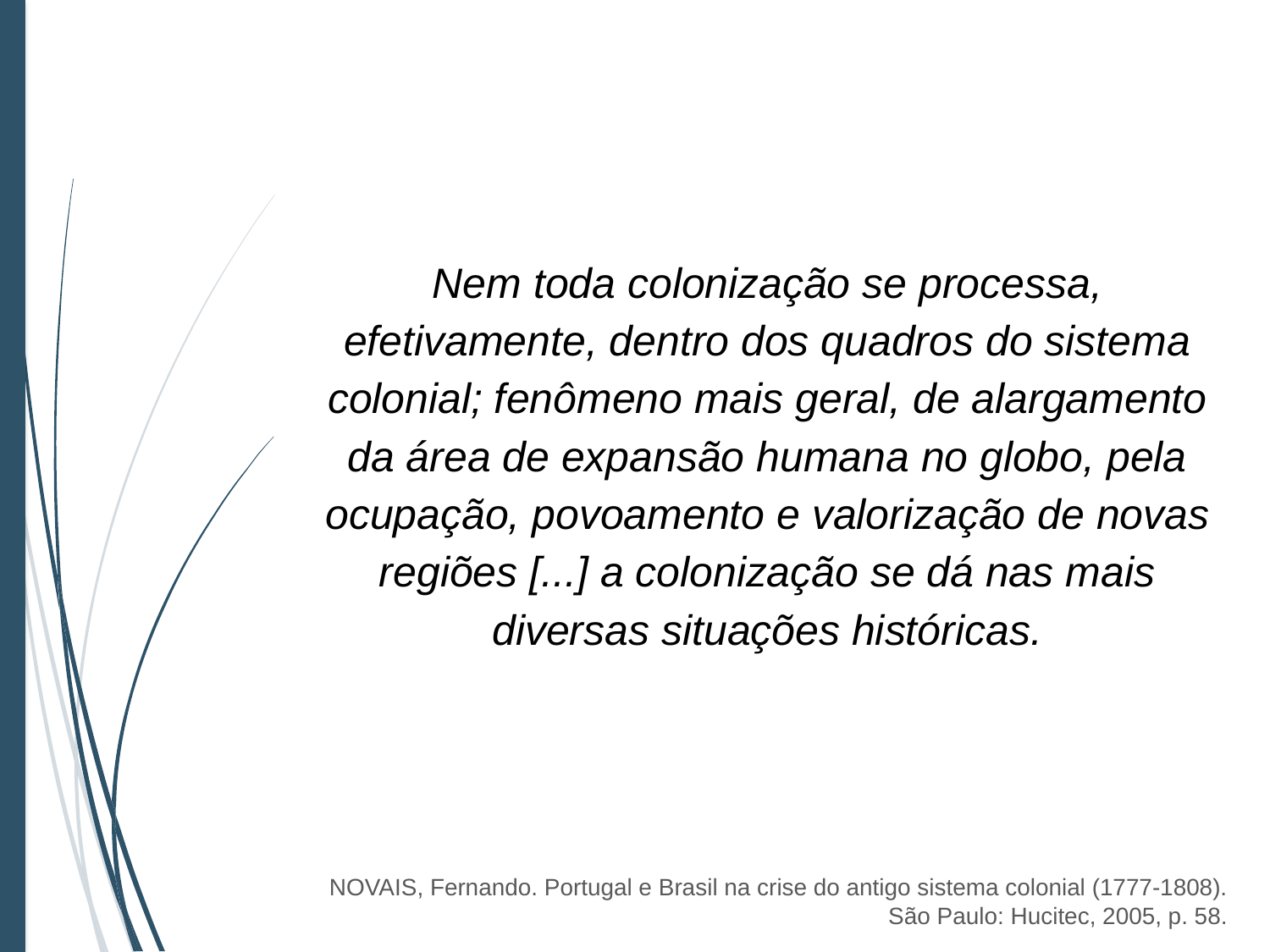

Nem toda colonização se processa, efetivamente, dentro dos quadros do sistema colonial; fenômeno mais geral, de alargamento da área de expansão humana no globo, pela ocupação, povoamento e valorização de novas regiões [...] a colonização se dá nas mais diversas situações históricas.
NOVAIS, Fernando. Portugal e Brasil na crise do antigo sistema colonial (1777-1808). São Paulo: Hucitec, 2005, p. 58.